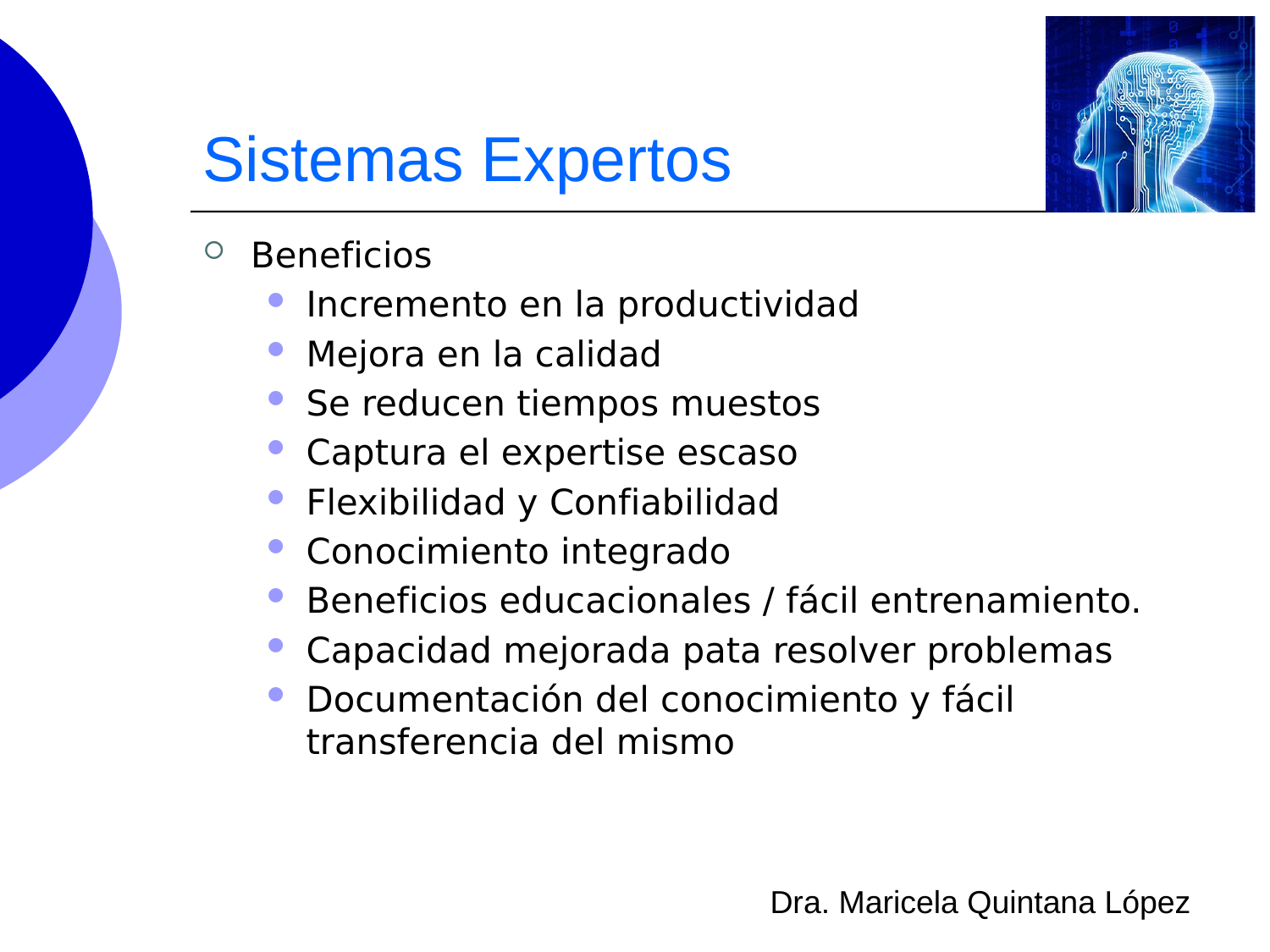

# Sistemas Expertos
Beneficios
Incremento en la productividad
Mejora en la calidad
Se reducen tiempos muestos
Captura el expertise escaso
Flexibilidad y Confiabilidad
Conocimiento integrado
Beneficios educacionales / fácil entrenamiento.
Capacidad mejorada pata resolver problemas
Documentación del conocimiento y fácil transferencia del mismo